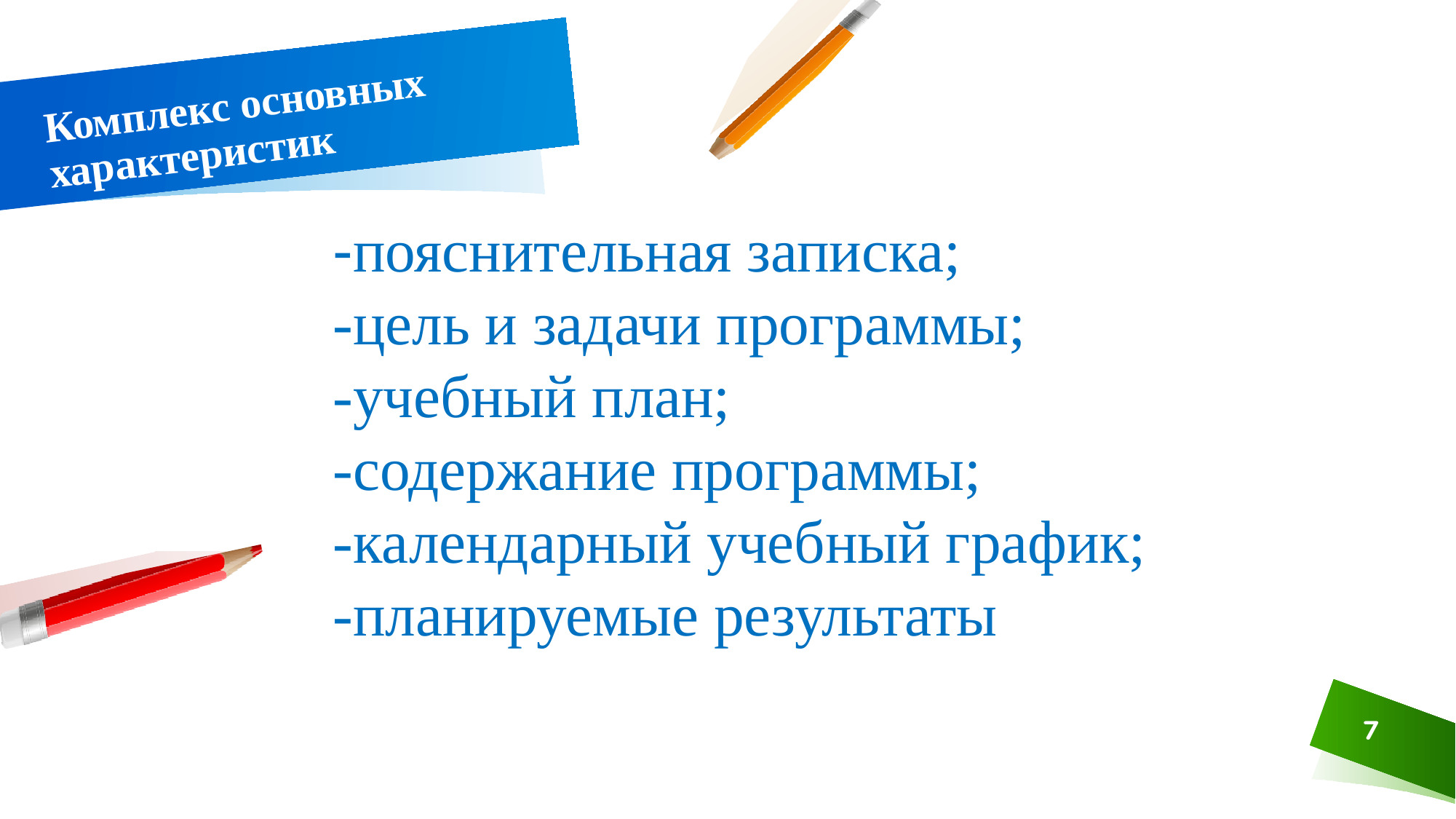

# Комплекс основных характеристик
-пояснительная записка;
-цель и задачи программы;
-учебный план;
-содержание программы;
-календарный учебный график;
-планируемые результаты
7